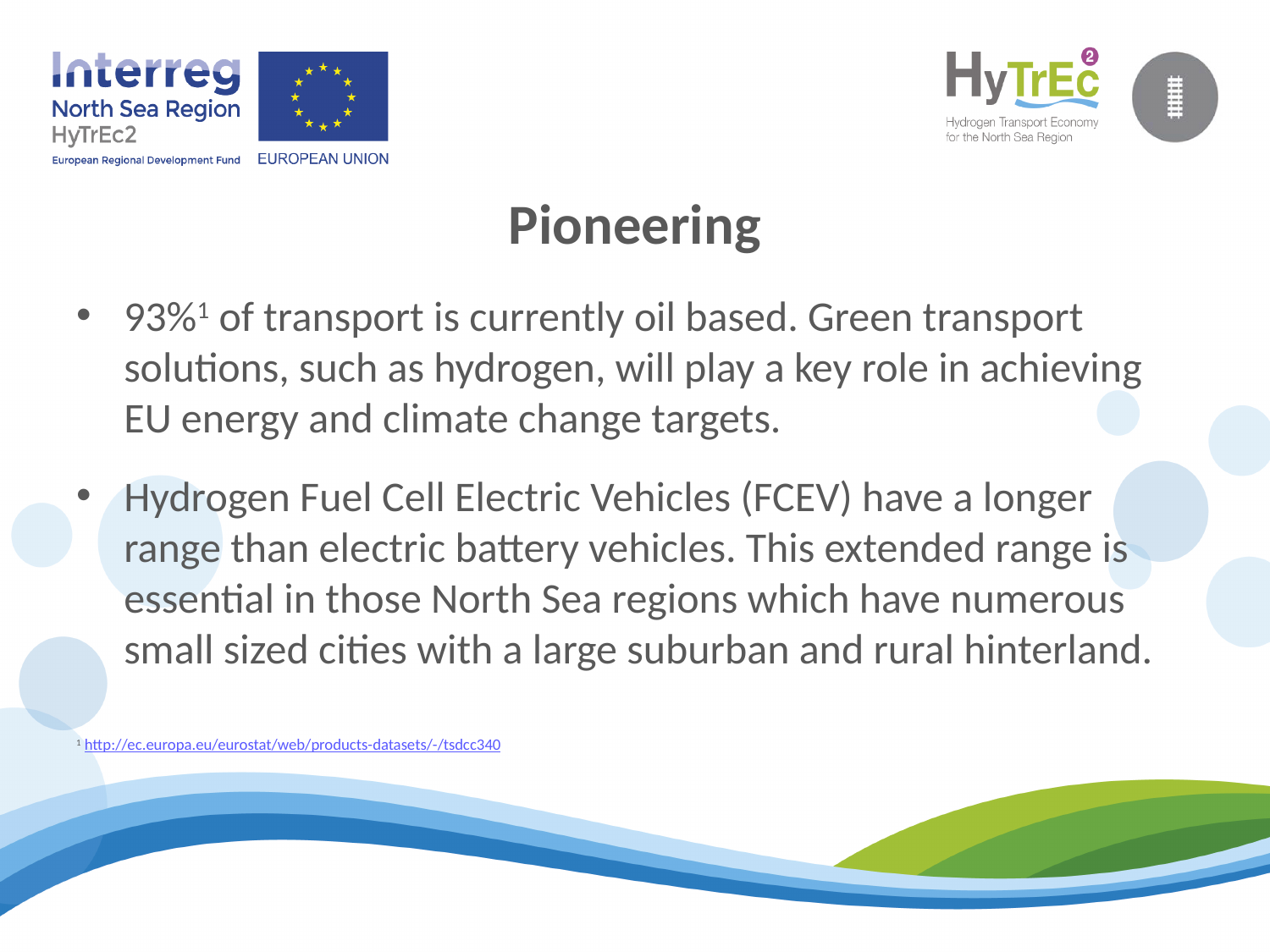

Pioneering

93%1 of transport is currently oil based. Green transport solutions, such as hydrogen, will play a key role in achieving EU energy and climate change targets.

Hydrogen Fuel Cell Electric Vehicles (FCEV) have a longer range than electric battery vehicles. This extended range is essential in those North Sea regions which have numerous small sized cities with a large suburban and rural hinterland.

1 http://ec.europa.eu/eurostat/web/products-datasets/-/tsdcc340